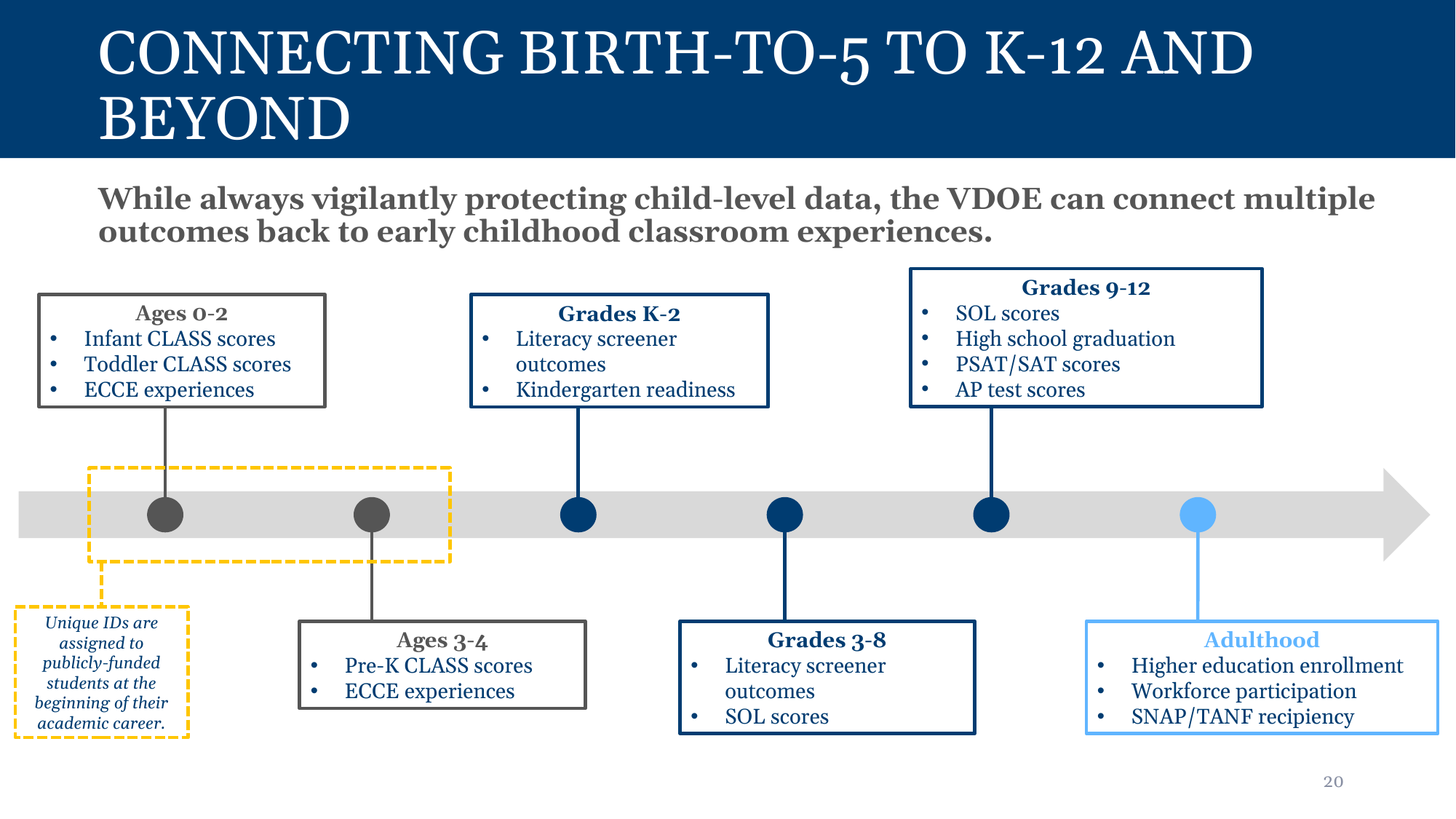

# Connecting Birth-to-5 to K-12 and Beyond
While always vigilantly protecting child-level data, the VDOE can connect multiple outcomes back to early childhood classroom experiences.
Grades 9-12
SOL scores
High school graduation
PSAT/SAT scores
AP test scores
Ages 0-2
Infant CLASS scores
Toddler CLASS scores
ECCE experiences
Grades K-2
Literacy screener outcomes
Kindergarten readiness

Unique IDs are assigned to publicly-funded students at the beginning of their academic career.
Adulthood
Higher education enrollment
Workforce participation
SNAP/TANF recipiency
Ages 3-4
Pre-K CLASS scores
ECCE experiences
Grades 3-8
Literacy screener outcomes
SOL scores
20